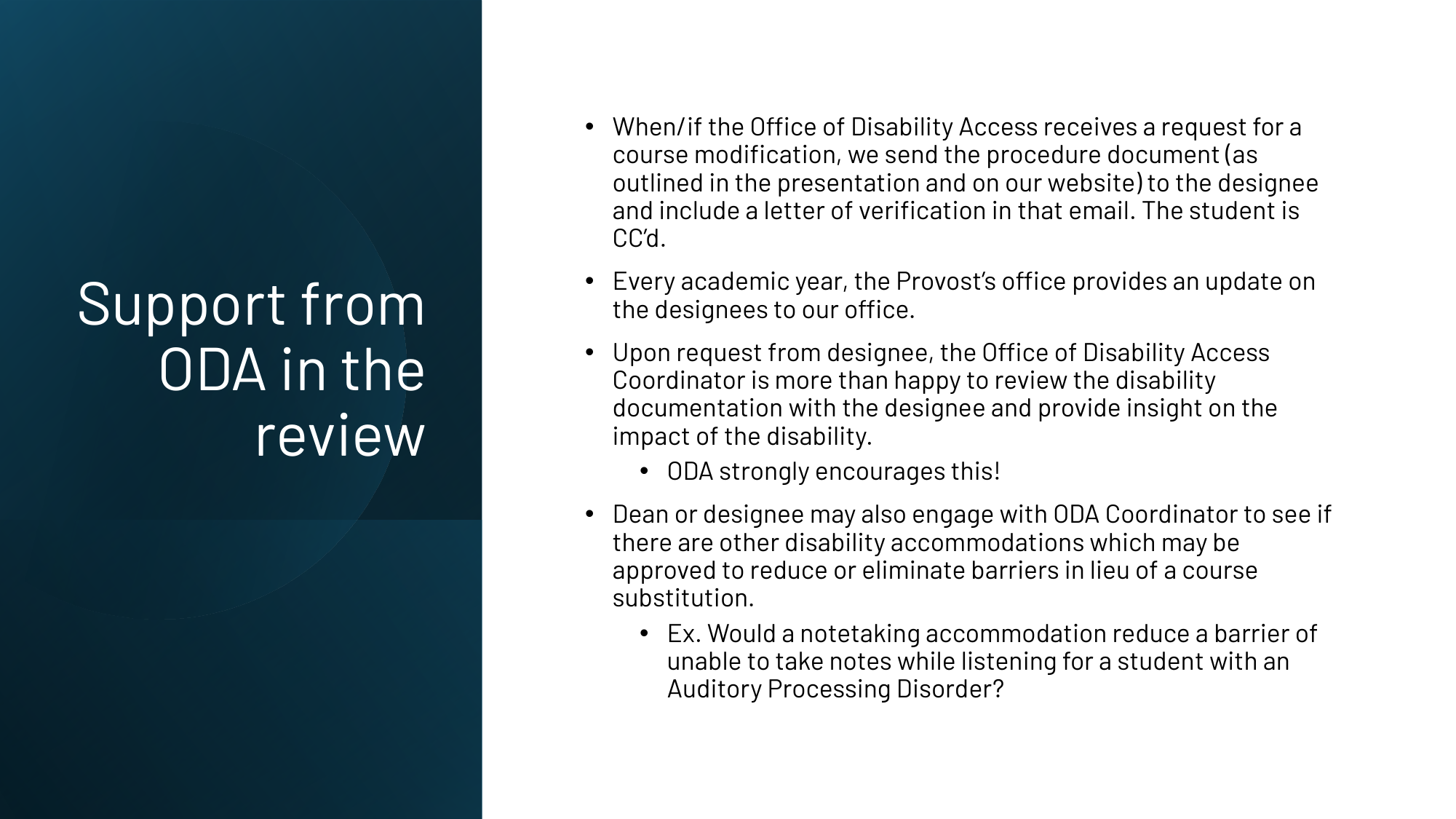

# Support from ODA in the review
When/if the Office of Disability Access receives a request for a course modification, we send the procedure document (as outlined in the presentation and on our website) to the designee and include a letter of verification in that email. The student is CC’d.
Every academic year, the Provost’s office provides an update on the designees to our office.
Upon request from designee, the Office of Disability Access Coordinator is more than happy to review the disability documentation with the designee and provide insight on the impact of the disability.
ODA strongly encourages this!
Dean or designee may also engage with ODA Coordinator to see if there are other disability accommodations which may be approved to reduce or eliminate barriers in lieu of a course substitution.
Ex. Would a notetaking accommodation reduce a barrier of unable to take notes while listening for a student with an Auditory Processing Disorder?